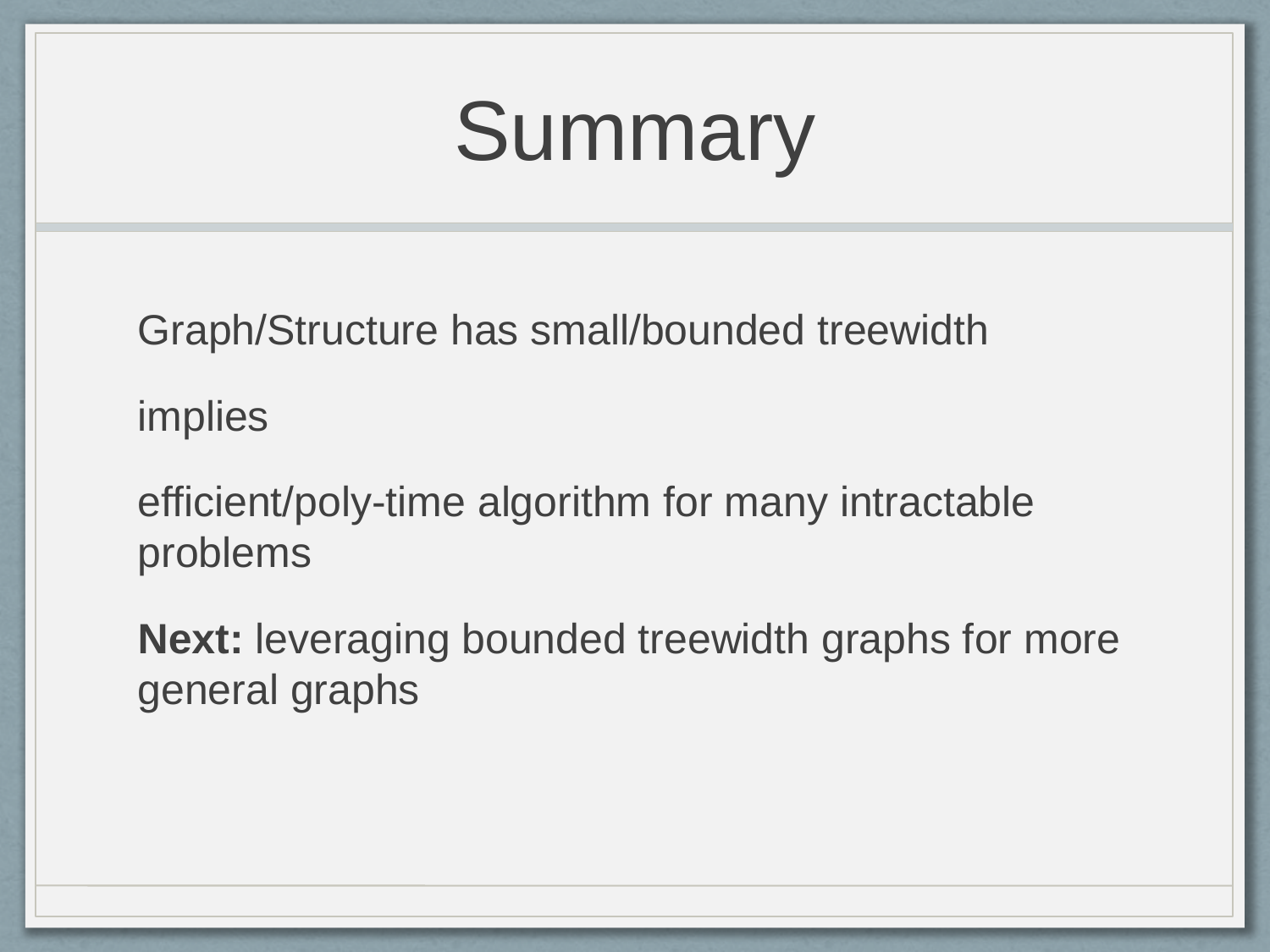

# Summary
Graph/Structure has small/bounded treewidth
implies
efficient/poly-time algorithm for many intractable problems
Next: leveraging bounded treewidth graphs for more general graphs